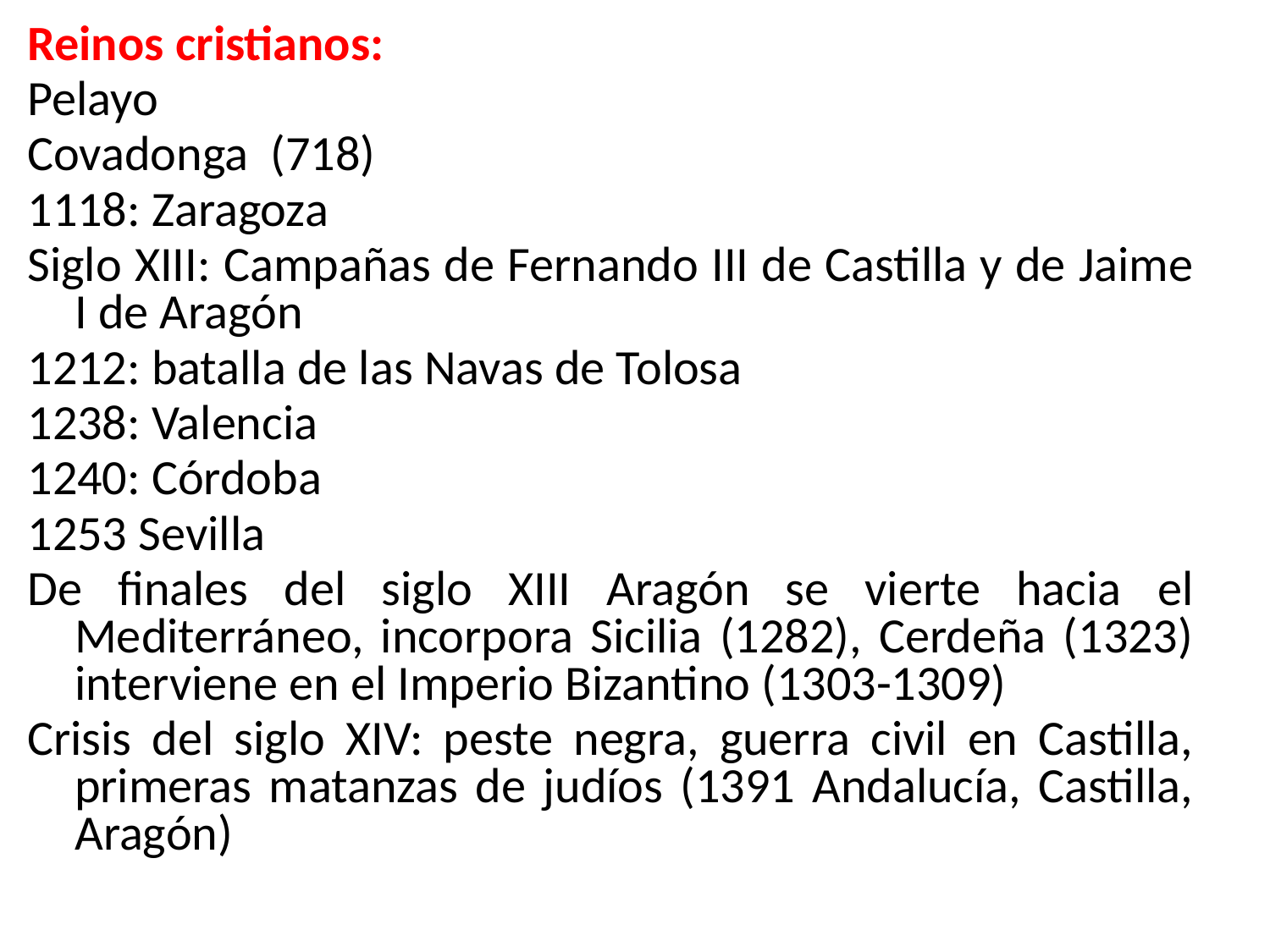

Reinos cristianos:
Pelayo
Covadonga  (718)
1118: Zaragoza
Siglo XIII: Campañas de Fernando III de Castilla y de Jaime I de Aragón
1212: batalla de las Navas de Tolosa
1238: Valencia
1240: Córdoba
1253 Sevilla
De finales del siglo XIII Aragón se vierte hacia el Mediterráneo, incorpora Sicilia (1282), Cerdeña (1323) interviene en el Imperio Bizantino (1303-1309)
Crisis del siglo XIV: peste negra, guerra civil en Castilla, primeras matanzas de judíos (1391 Andalucía, Castilla, Aragón)